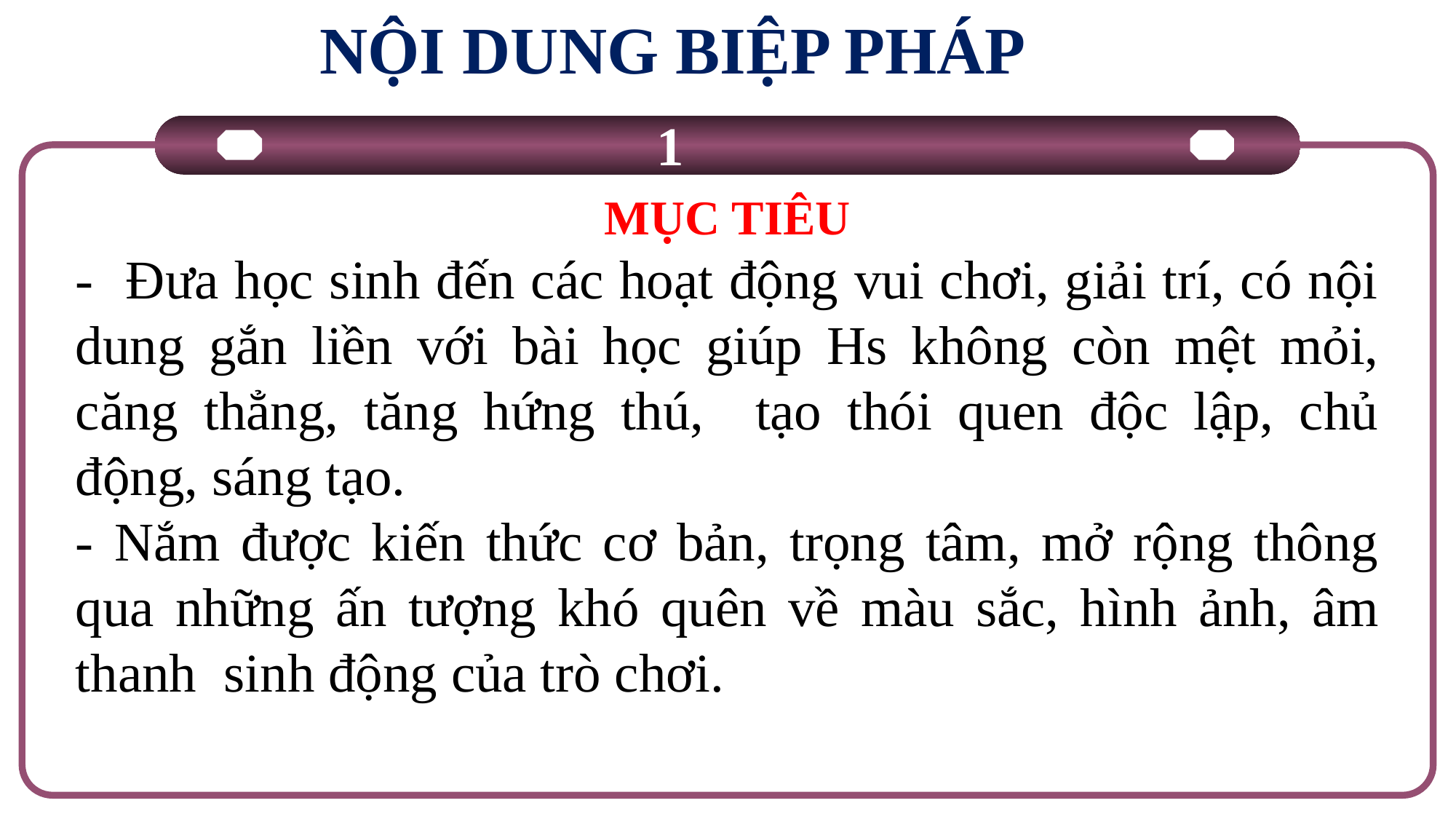

# NỘI DUNG BIỆP PHÁP
1

MỤC TIÊU
-  Đưa học sinh đến các hoạt động vui chơi, giải trí, có nội dung gắn liền với bài học giúp Hs không còn mệt mỏi, căng thẳng, tăng hứng thú,  tạo thói quen độc lập, chủ động, sáng tạo.
- Nắm được kiến thức cơ bản, trọng tâm, mở rộng thông qua những ấn tượng khó quên về màu sắc, hình ảnh, âm thanh  sinh động của trò chơi.
4